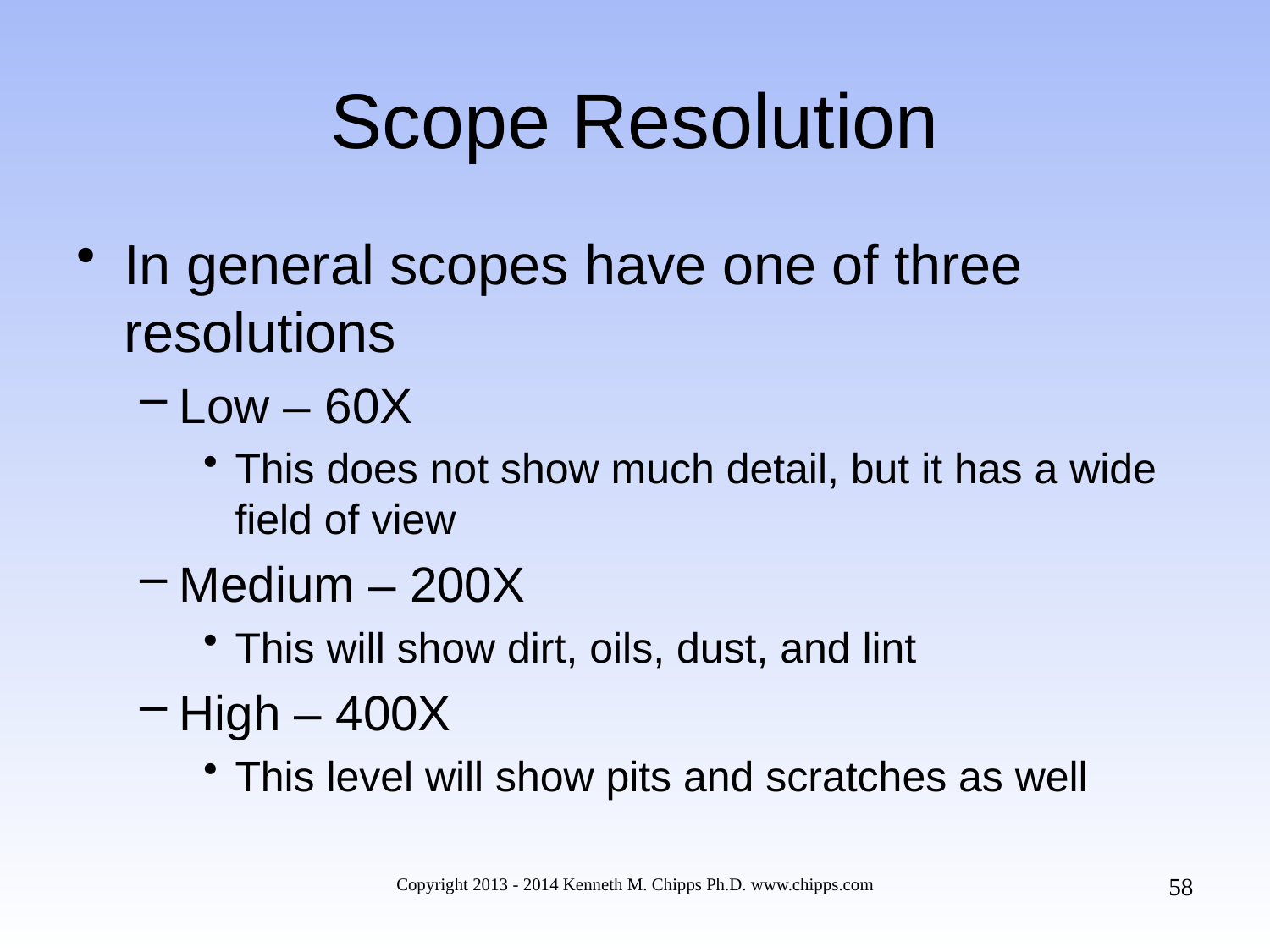

# Scope Resolution
In general scopes have one of three resolutions
Low – 60X
This does not show much detail, but it has a wide field of view
Medium – 200X
This will show dirt, oils, dust, and lint
High – 400X
This level will show pits and scratches as well
58
Copyright 2013 - 2014 Kenneth M. Chipps Ph.D. www.chipps.com